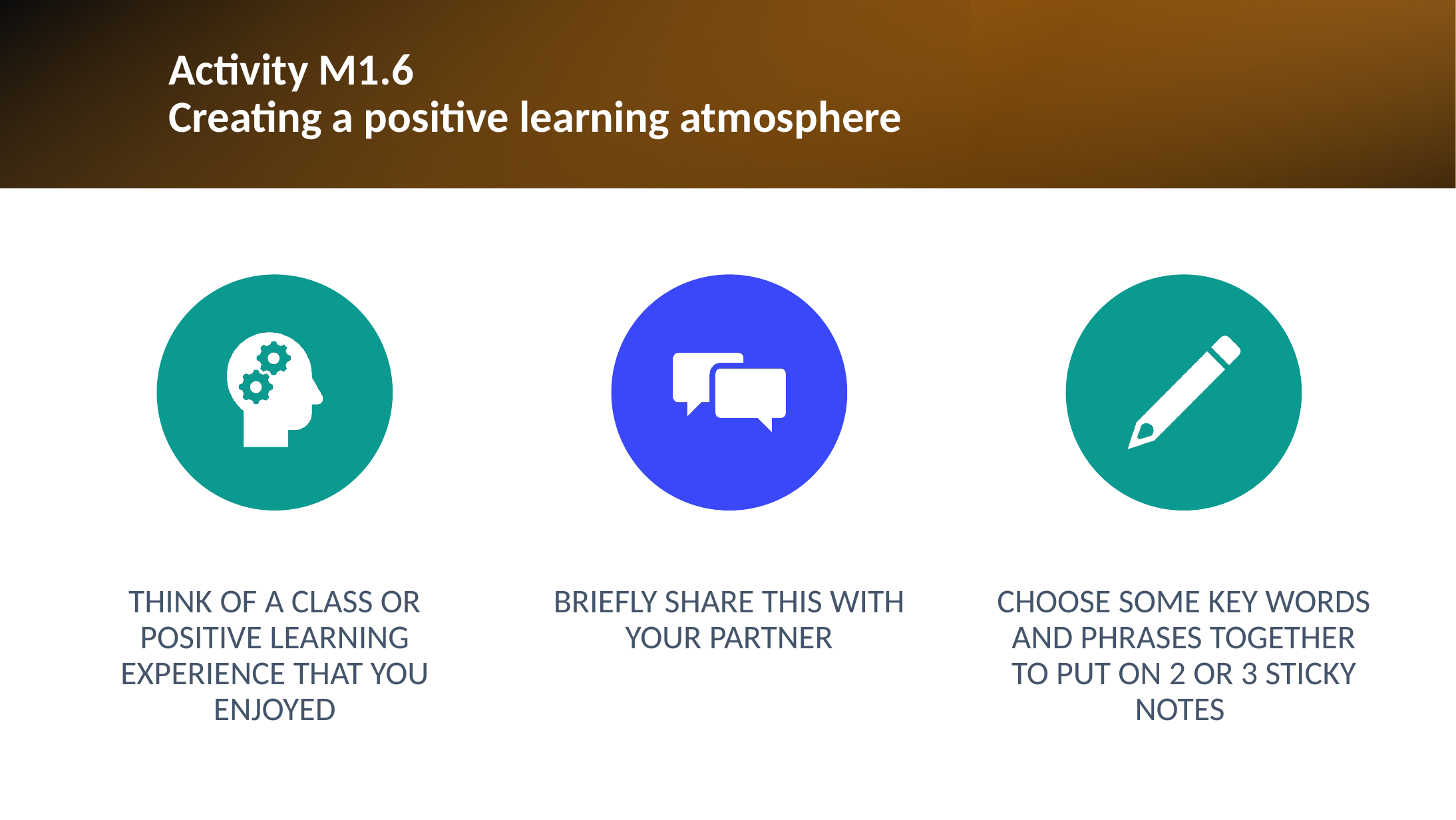

# Activity M1.6 Creating a positive learning atmosphere

THINK OF A CLASS OR POSITIVE LEARNING EXPERIENCE THAT YOU ENJOYED
BRIEFLY SHARE THIS WITH YOUR PARTNER
CHOOSE SOME KEY WORDS AND PHRASES TOGETHER TO PUT ON 2 OR 3 STICKY NOTES